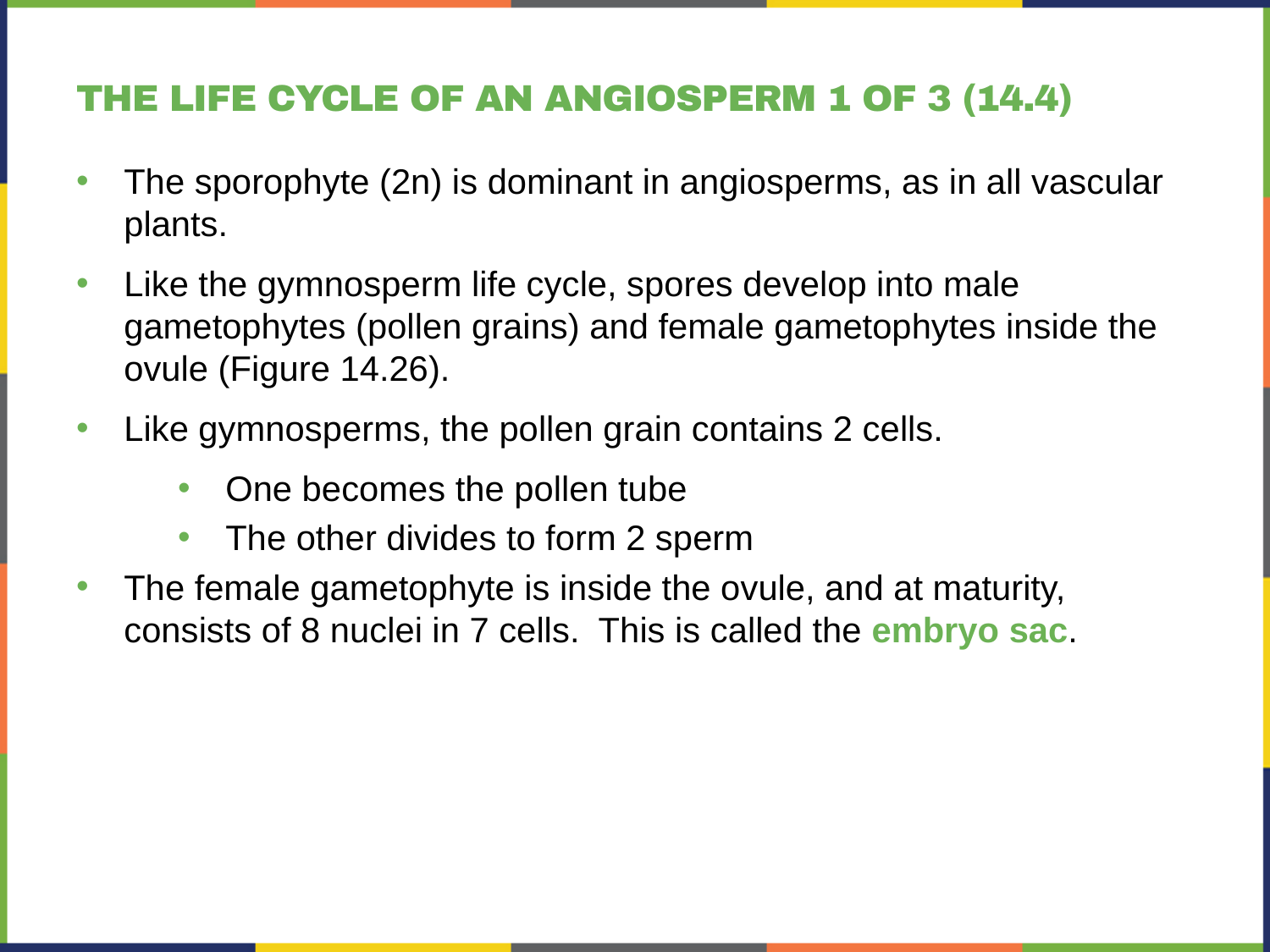

# The life cycle of an angiosperm 1 of 3 (14.4)
The sporophyte (2n) is dominant in angiosperms, as in all vascular plants.
Like the gymnosperm life cycle, spores develop into male gametophytes (pollen grains) and female gametophytes inside the ovule (Figure 14.26).
Like gymnosperms, the pollen grain contains 2 cells.
One becomes the pollen tube
The other divides to form 2 sperm
The female gametophyte is inside the ovule, and at maturity, consists of 8 nuclei in 7 cells.  This is called the embryo sac.